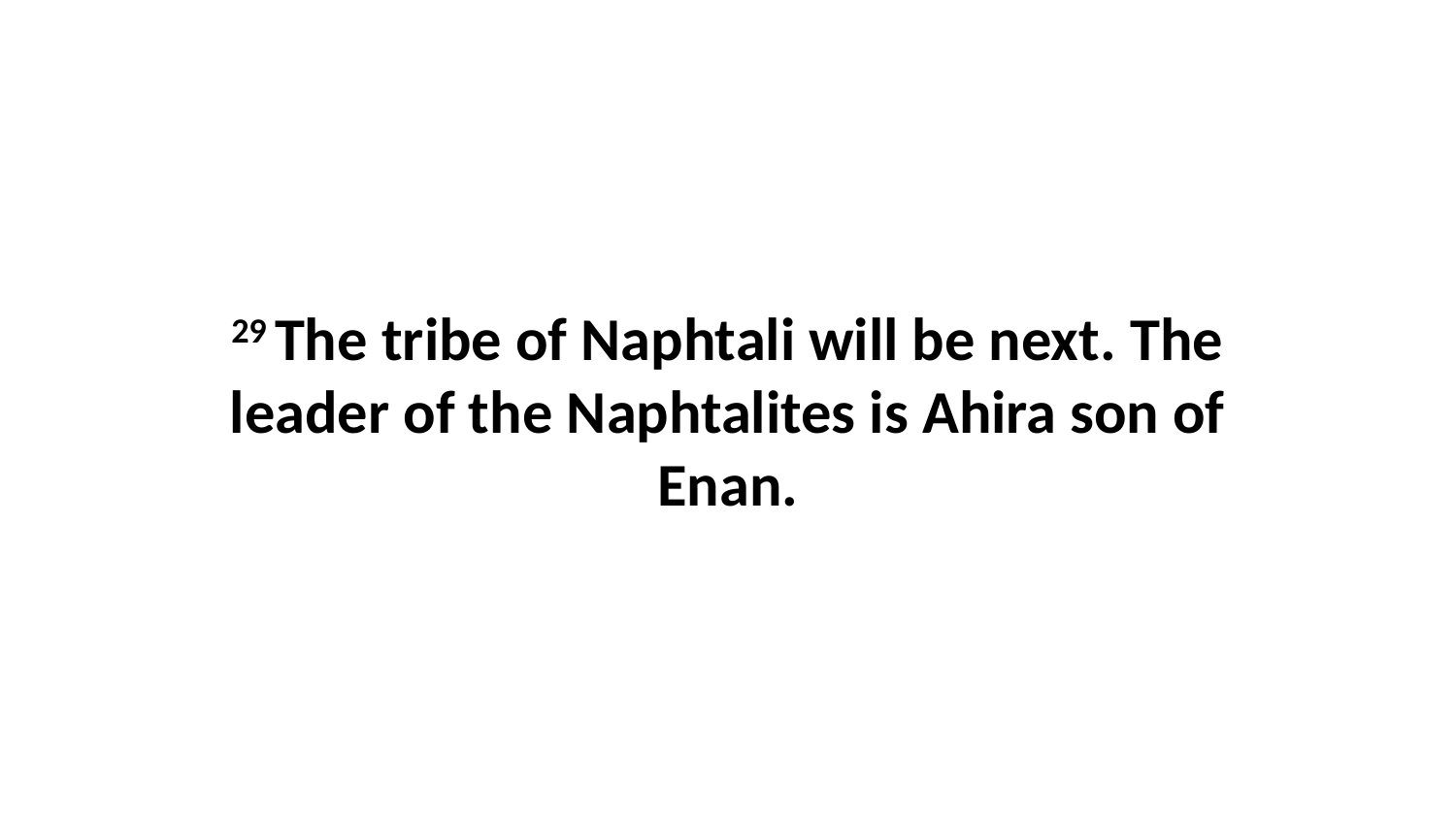

29 The tribe of Naphtali will be next. The leader of the Naphtalites is Ahira son of Enan.